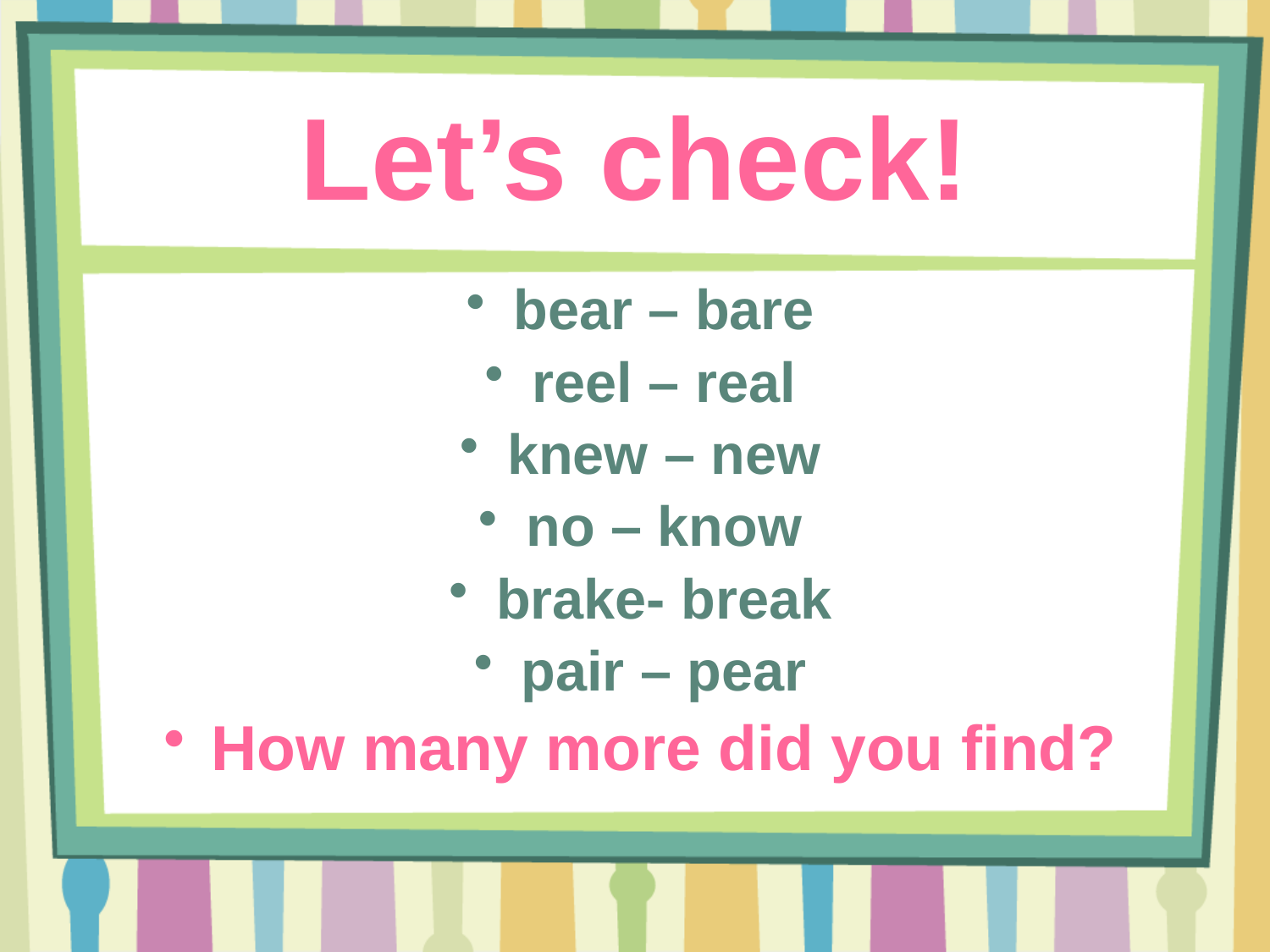

# Let’s check!
bear – bare
reel – real
knew – new
no – know
brake- break
pair – pear
How many more did you find?